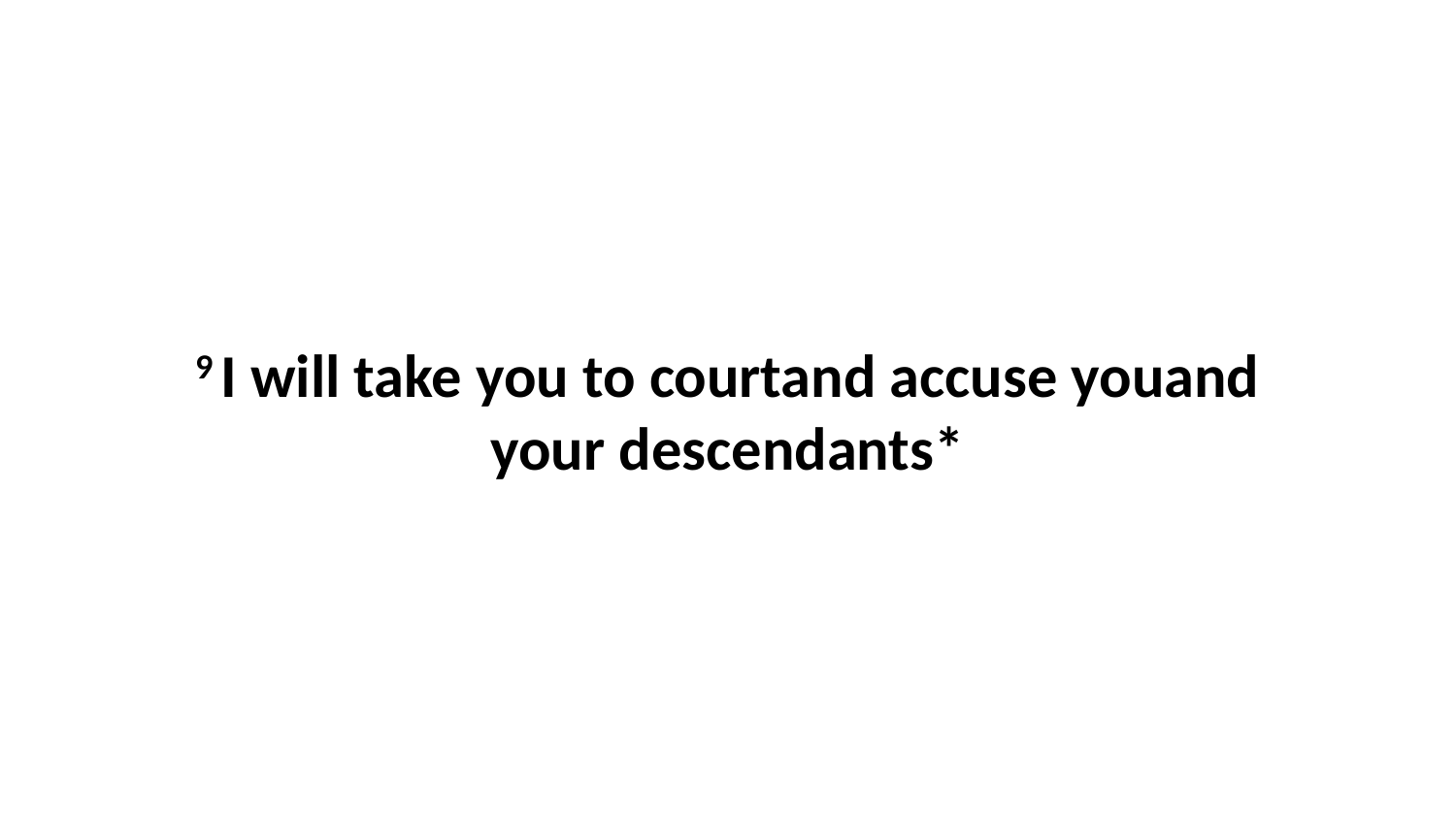

9 I will take you to courtand accuse youand your descendants*